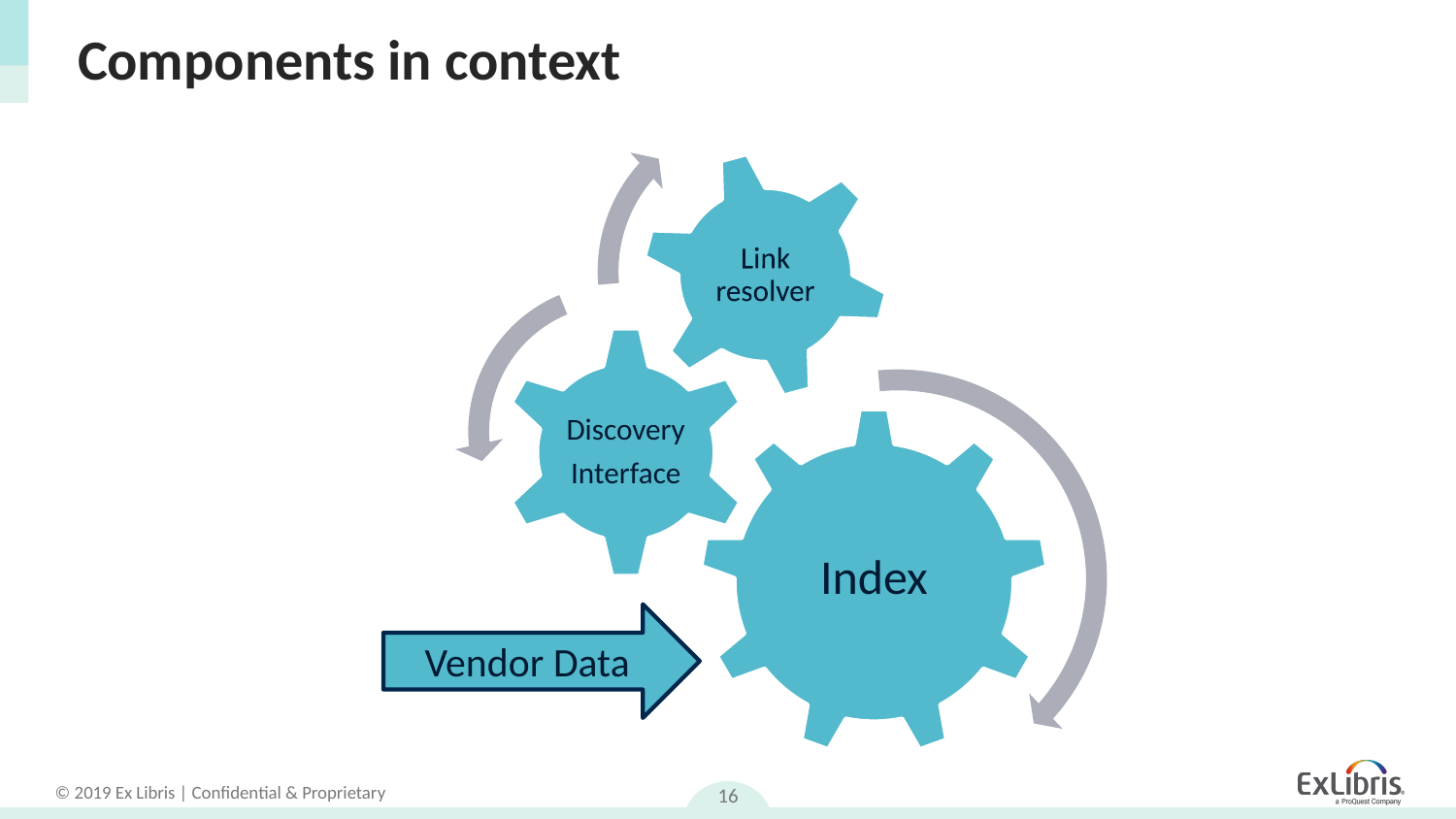

# Components in context
Index
Discovery
Interface
Link resolver
Vendor Data
16